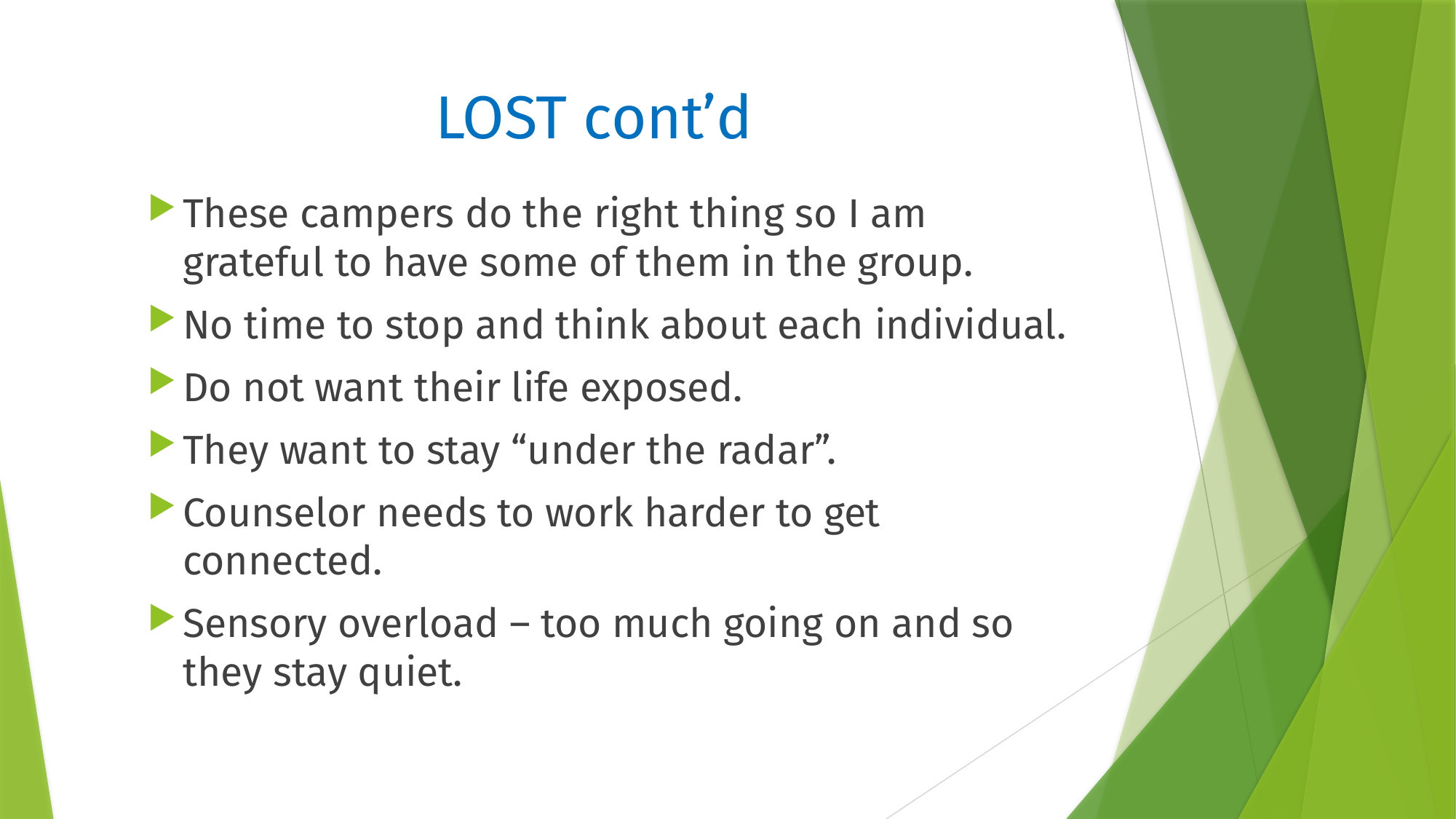

# LOST cont’d
These campers do the right thing so I am grateful to have some of them in the group.
No time to stop and think about each individual.
Do not want their life exposed.
They want to stay “under the radar”.
Counselor needs to work harder to get connected.
Sensory overload – too much going on and so they stay quiet.